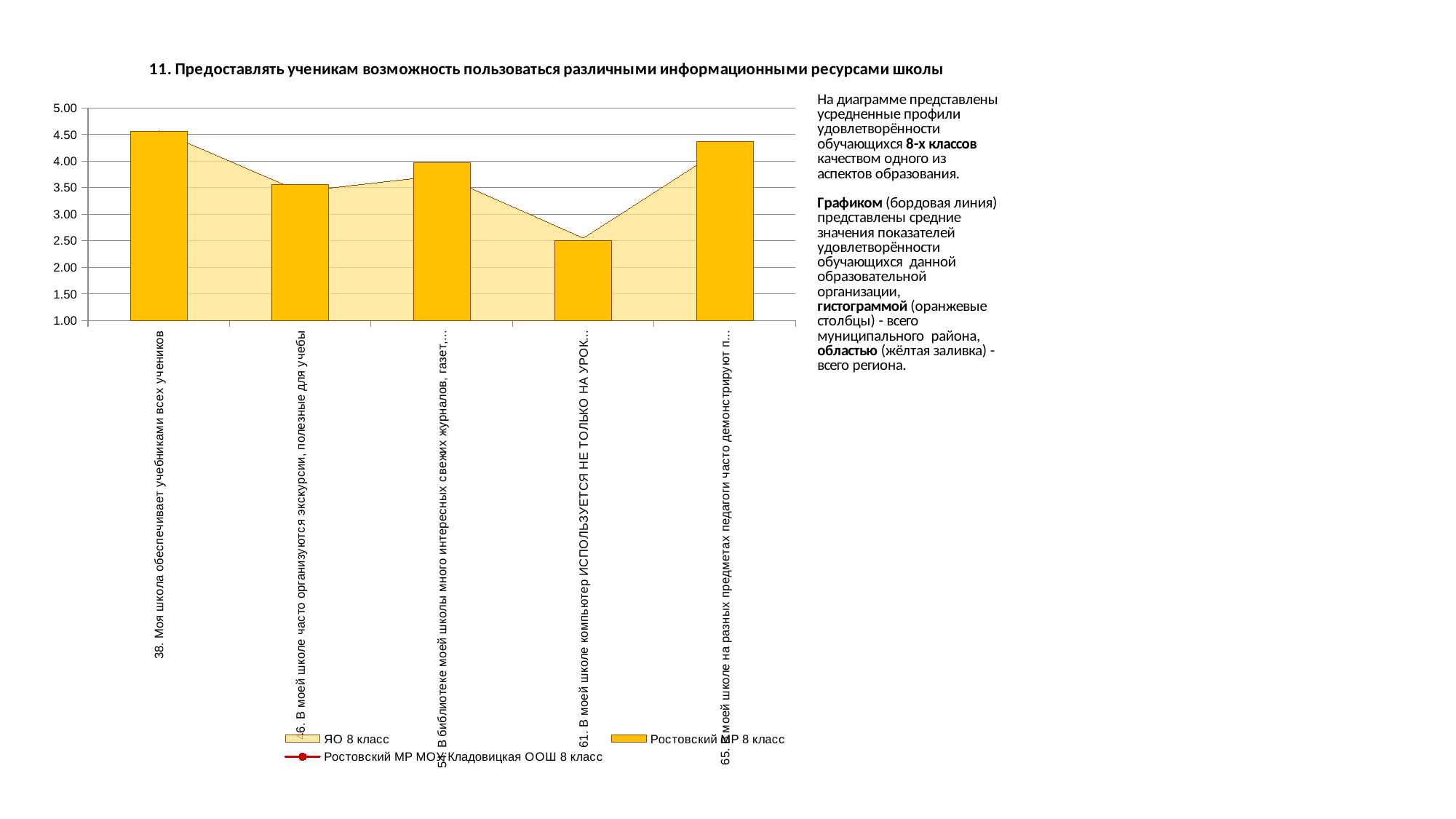

### Chart

| Category | ЯО 8 класс | Ростовский МР 8 класс | Ростовский МР МОУ Кладовицкая ООШ 8 класс |
|---|---|---|---|
| 38. Моя школа обеспечивает учебниками всех учеников | 4.5755718954248366 | 4.564245810055866 | 0.0 |
| 46. В моей школе часто организуются экскурсии, полезные для учебы | 3.428513071895425 | 3.553072625698324 | 0.0 |
| 54. В библиотеке моей школы много интересных свежих журналов, газет, книг, энциклопедий | 3.731515522875817 | 3.9757914338919926 | 0.0 |
| 61. В моей школе компьютер ИСПОЛЬЗУЕТСЯ НЕ ТОЛЬКО НА УРОКАХ ИНФОРМАТИКИ | 2.5518790849673203 | 2.5083798882681565 | 0.0 |
| 65. В моей школе на разных предметах педагоги часто демонстрируют презентации, используют интерактивную доску, Интернет, другие технические средства | 4.265522875816994 | 4.374301675977653 | 0.0 |